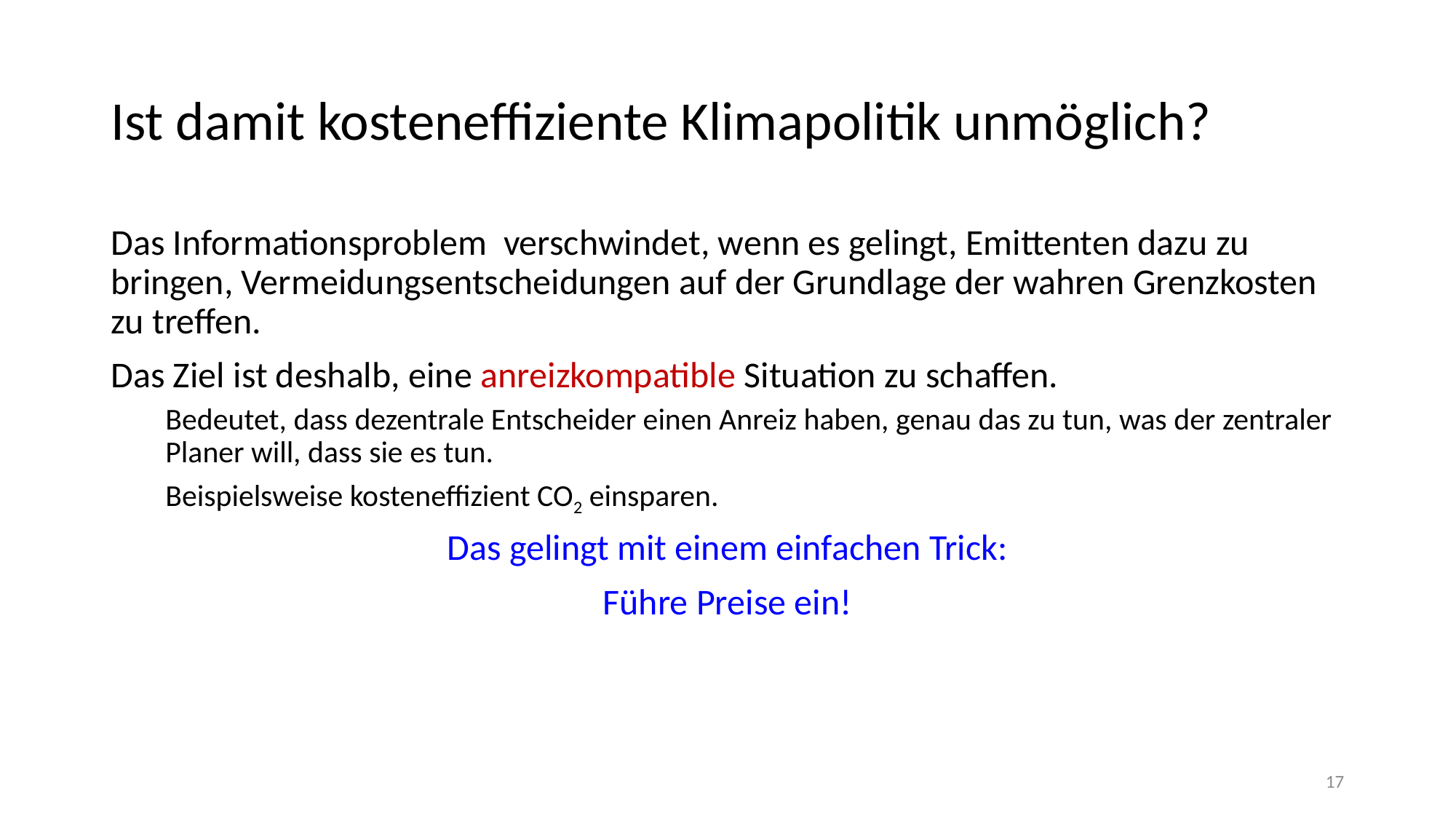

# Ist damit kosteneffiziente Klimapolitik unmöglich?
Das Informationsproblem  verschwindet, wenn es gelingt, Emittenten dazu zu bringen, Vermeidungsentscheidungen auf der Grundlage der wahren Grenzkosten zu treffen.
Das Ziel ist deshalb, eine anreizkompatible Situation zu schaffen.
Bedeutet, dass dezentrale Entscheider einen Anreiz haben, genau das zu tun, was der zentraler Planer will, dass sie es tun.
Beispielsweise kosteneffizient CO2 einsparen.
Das gelingt mit einem einfachen Trick:
Führe Preise ein!
17